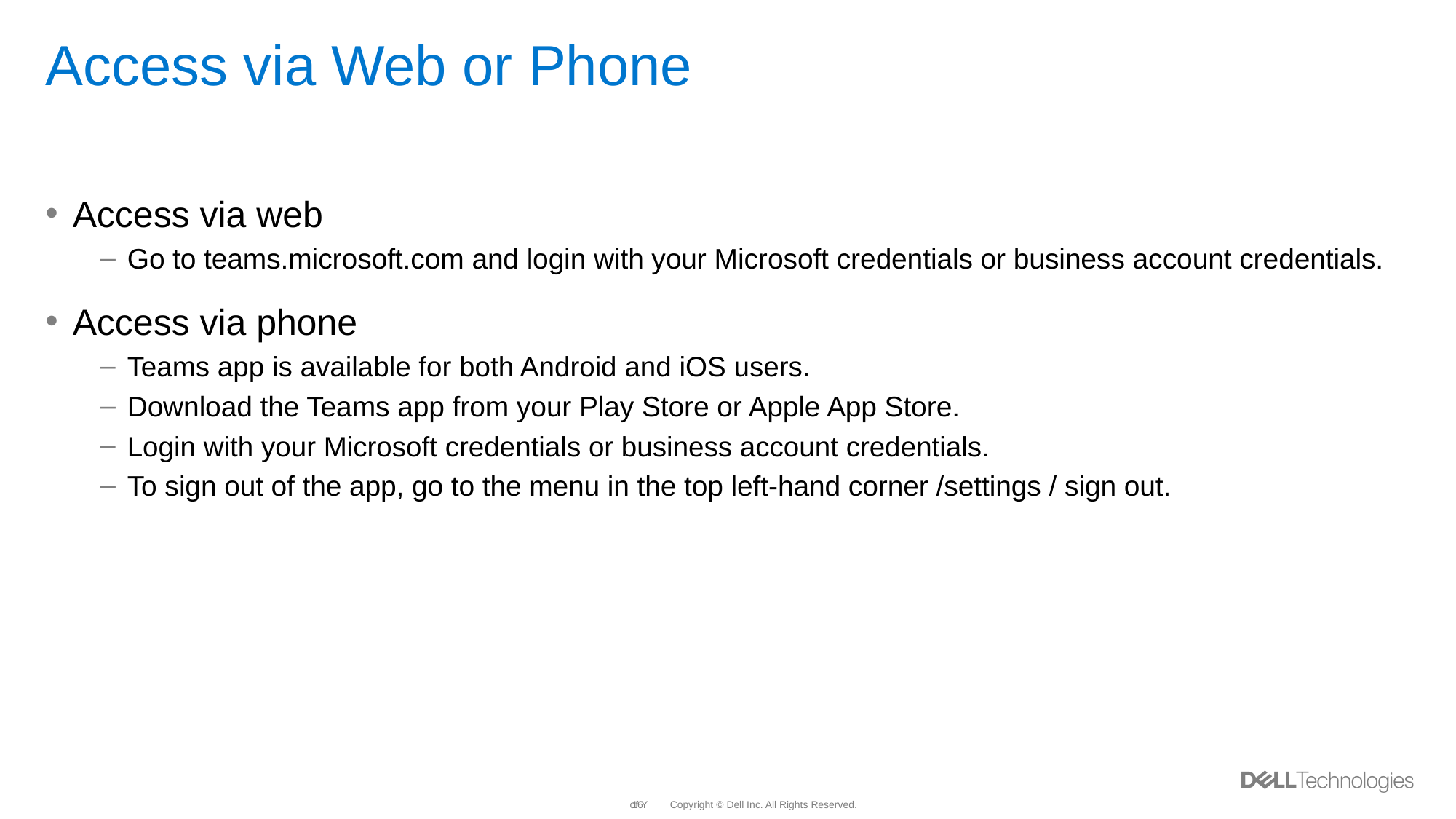

# Access via Web or Phone
Access via web
Go to teams.microsoft.com and login with your Microsoft credentials or business account credentials.
Access via phone
Teams app is available for both Android and iOS users.
Download the Teams app from your Play Store or Apple App Store.
Login with your Microsoft credentials or business account credentials.
To sign out of the app, go to the menu in the top left-hand corner /settings / sign out.